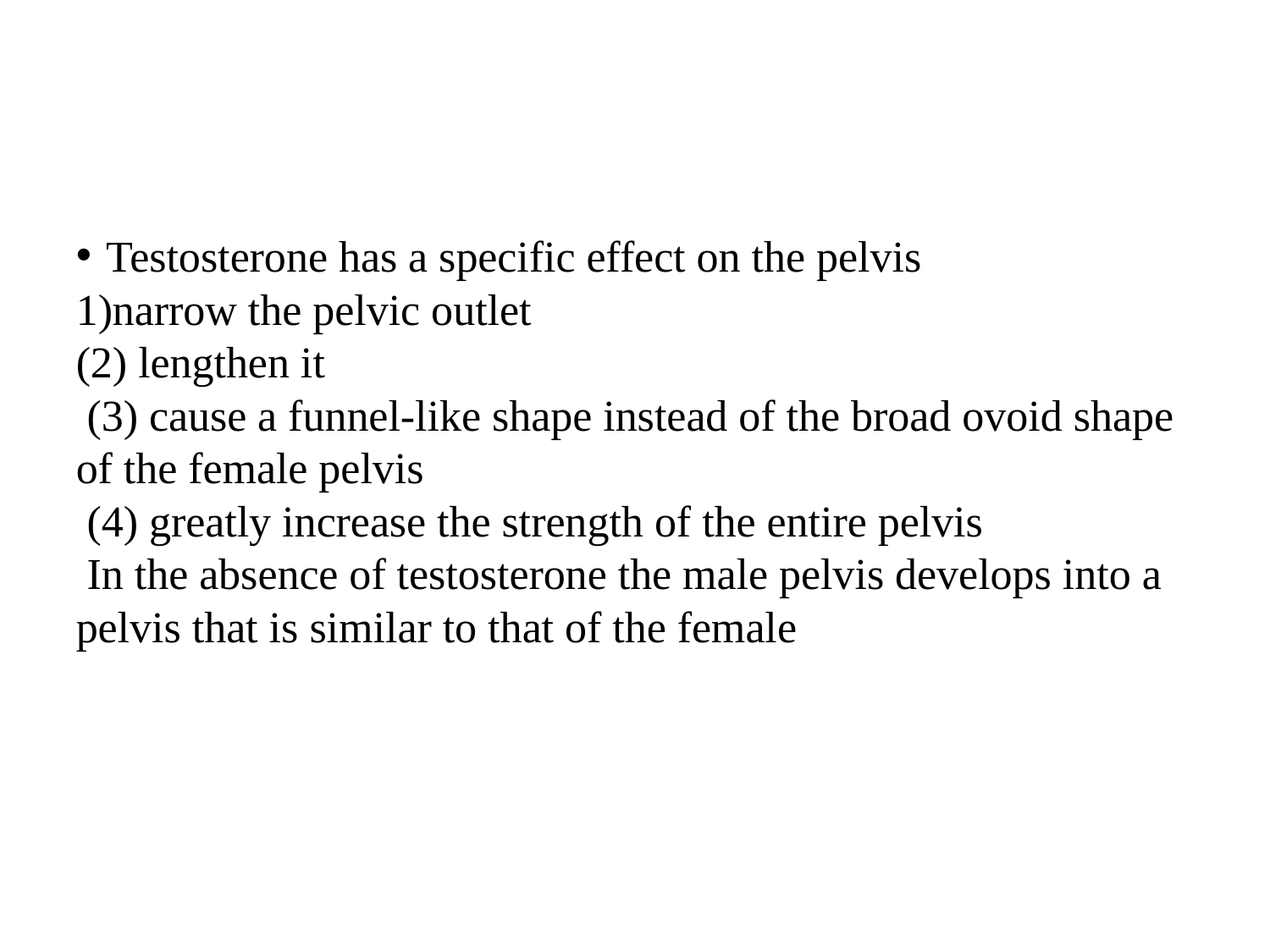

Testosterone has a specific effect on the pelvis
narrow the pelvic outlet
(2) lengthen it
 (3) cause a funnel-like shape instead of the broad ovoid shape of the female pelvis
 (4) greatly increase the strength of the entire pelvis
 In the absence of testosterone the male pelvis develops into a pelvis that is similar to that of the female